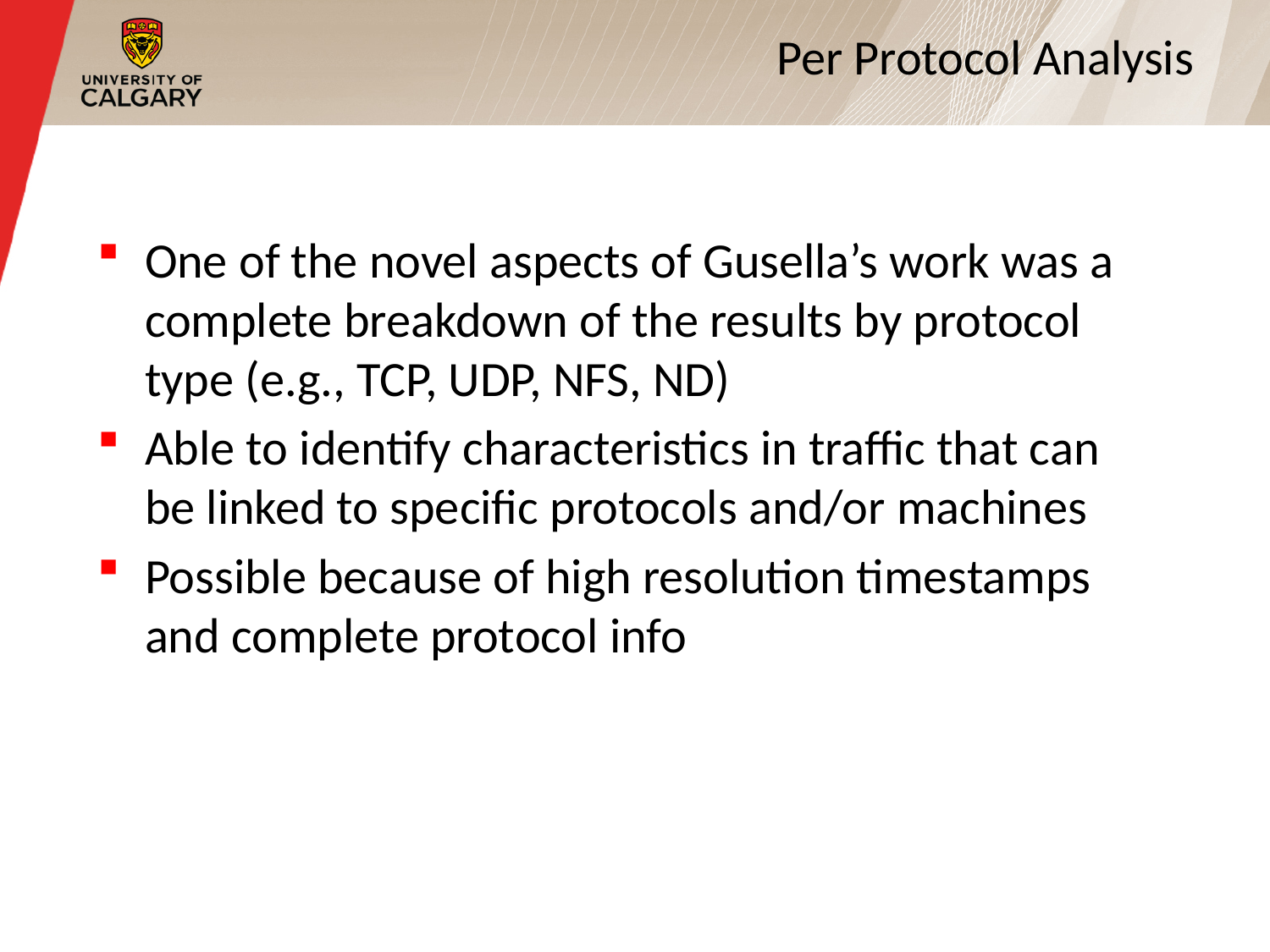

6
# Per Protocol Analysis
One of the novel aspects of Gusella’s work was a complete breakdown of the results by protocol type (e.g., TCP, UDP, NFS, ND)
Able to identify characteristics in traffic that can be linked to specific protocols and/or machines
Possible because of high resolution timestamps and complete protocol info